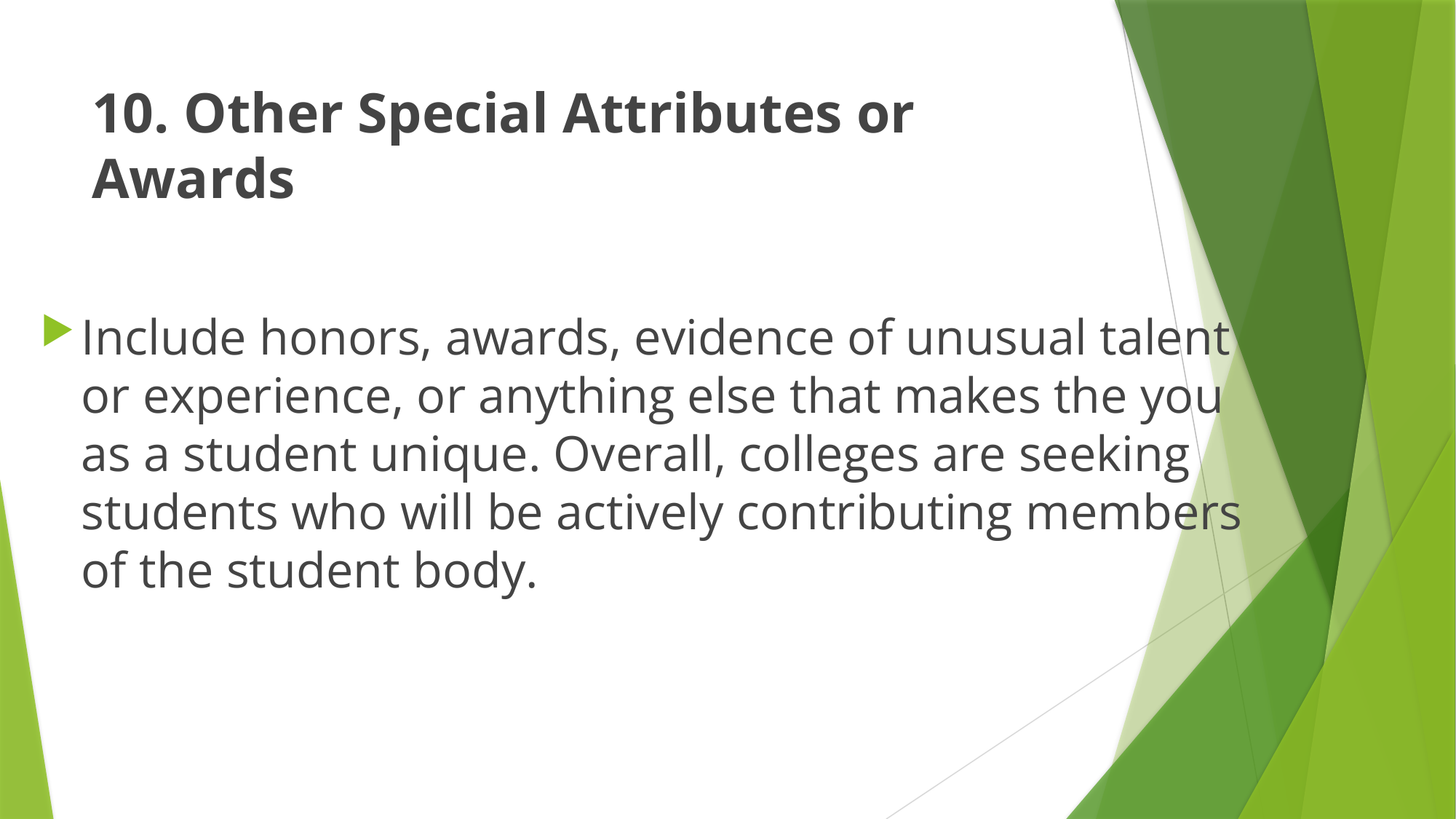

# 10. Other Special Attributes or Awards
Include honors, awards, evidence of unusual talent or experience, or anything else that makes the you as a student unique. Overall, colleges are seeking students who will be actively contributing members of the student body.